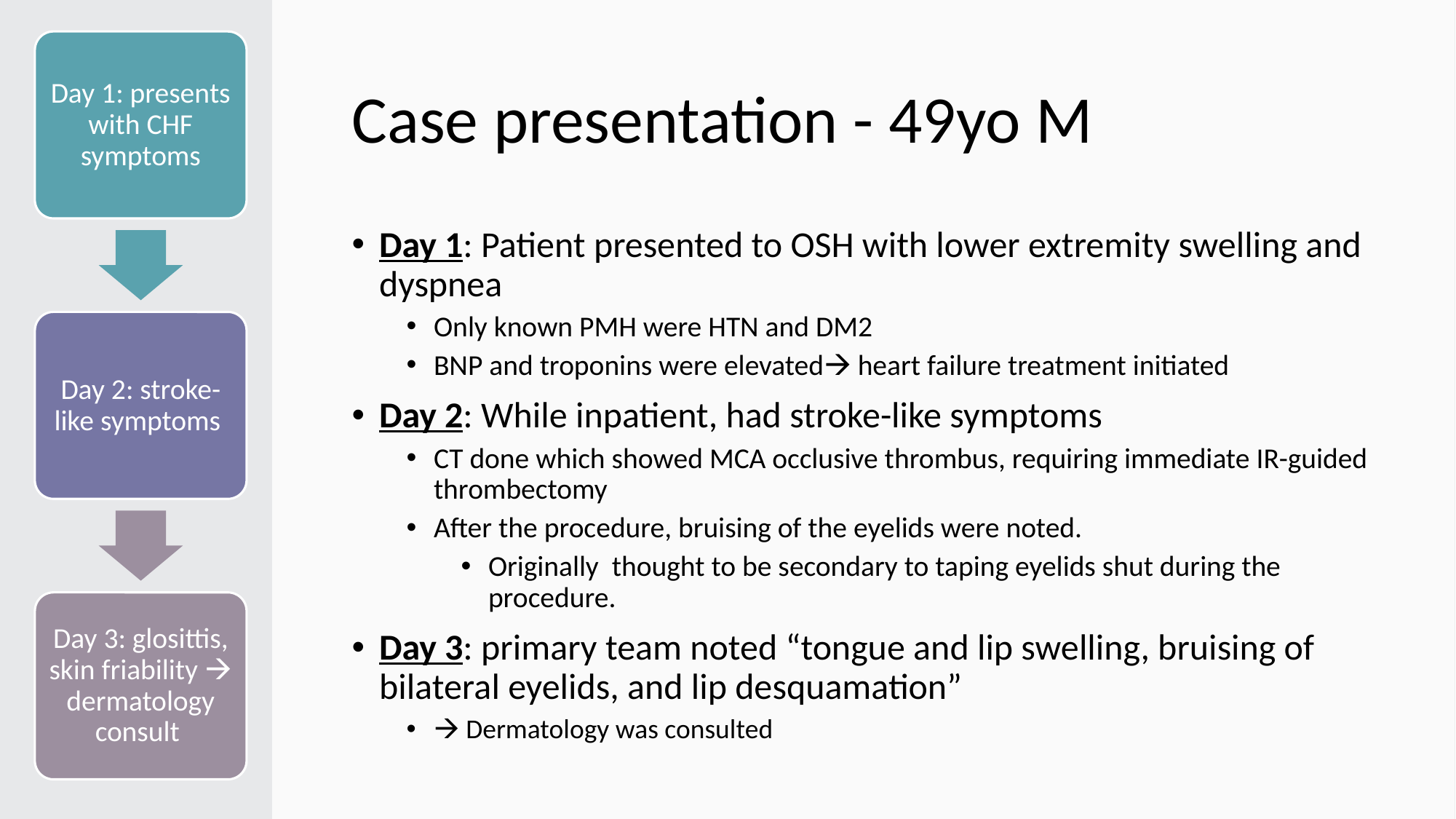

Day 1: presents with CHF symptoms

Day 2: stroke-like symptoms

Day 3: glosittis, skin friability 🡪 dermatology consult
# Case presentation - 49yo M
Day 1: Patient presented to OSH with lower extremity swelling and dyspnea
Only known PMH were HTN and DM2
BNP and troponins were elevated🡪 heart failure treatment initiated
Day 2: While inpatient, had stroke-like symptoms
CT done which showed MCA occlusive thrombus, requiring immediate IR-guided thrombectomy
After the procedure, bruising of the eyelids were noted.
Originally  thought to be secondary to taping eyelids shut during the procedure.
Day 3: primary team noted “tongue and lip swelling, bruising of bilateral eyelids, and lip desquamation”
🡪 Dermatology was consulted